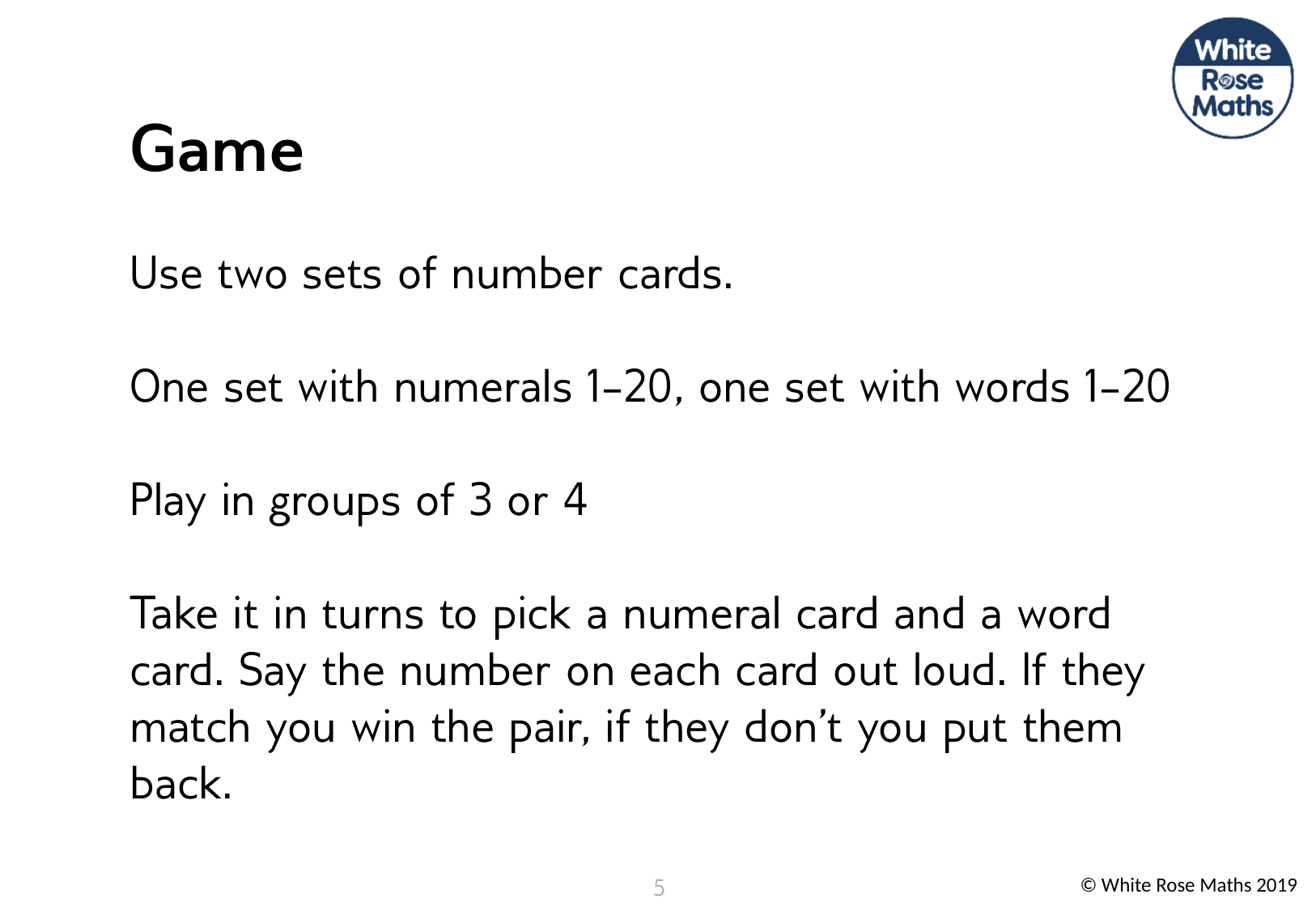

Game

Use two sets of number cards.

One set with numerals 1–20, one set with words 1–20

Play in groups of 3 or 4

Take it in turns to pick a numeral card and a word card. Say the number on each card out loud. If they match you win the pair, if they don’t you put them back.
5